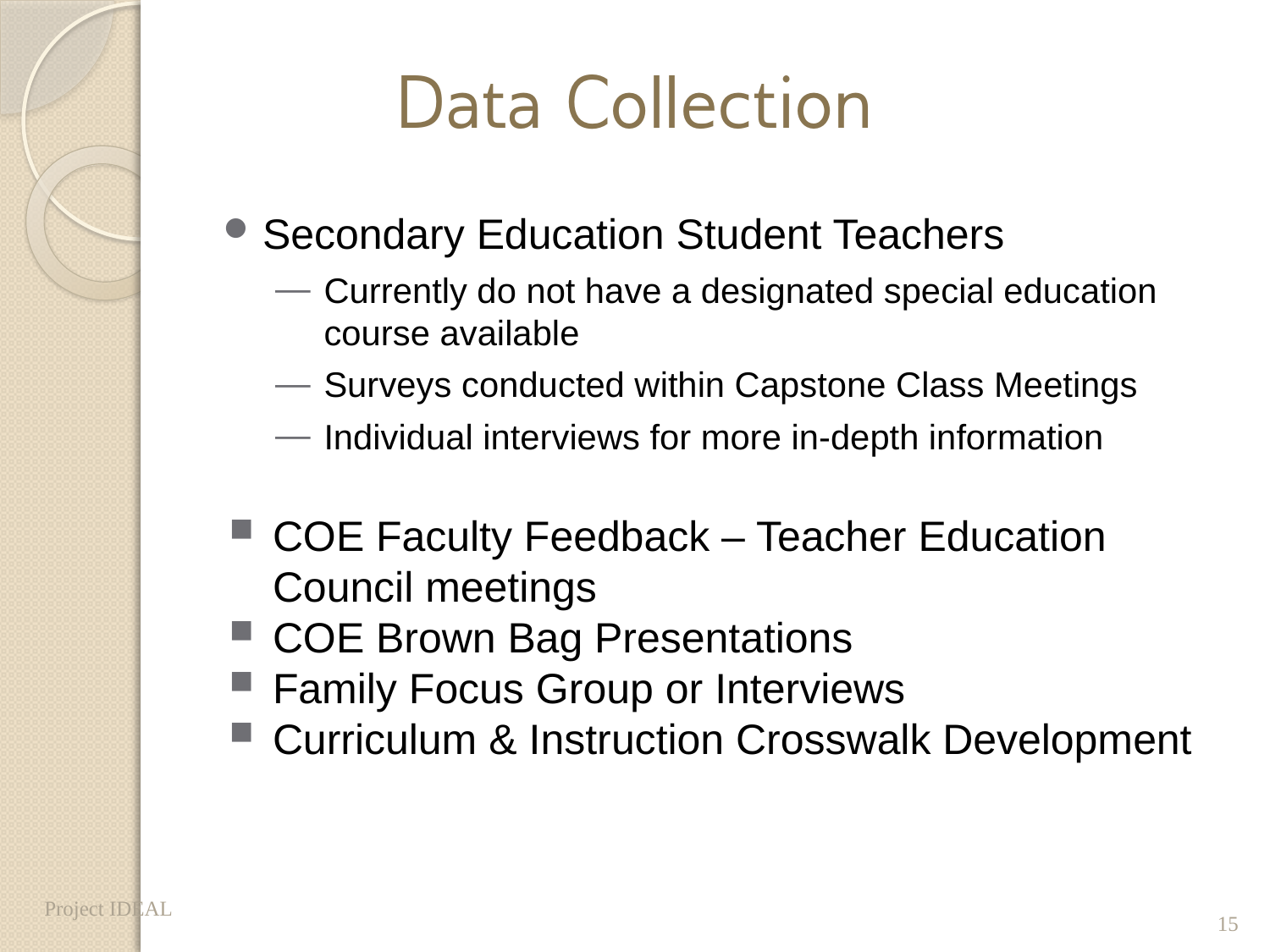

# Data Collection
Secondary Education Student Teachers
Currently do not have a designated special education course available
Surveys conducted within Capstone Class Meetings
Individual interviews for more in-depth information

COE Faculty Feedback – Teacher Education Council meetings
COE Brown Bag Presentations
Family Focus Group or Interviews
Curriculum & Instruction Crosswalk Development

15
Project IDEAL